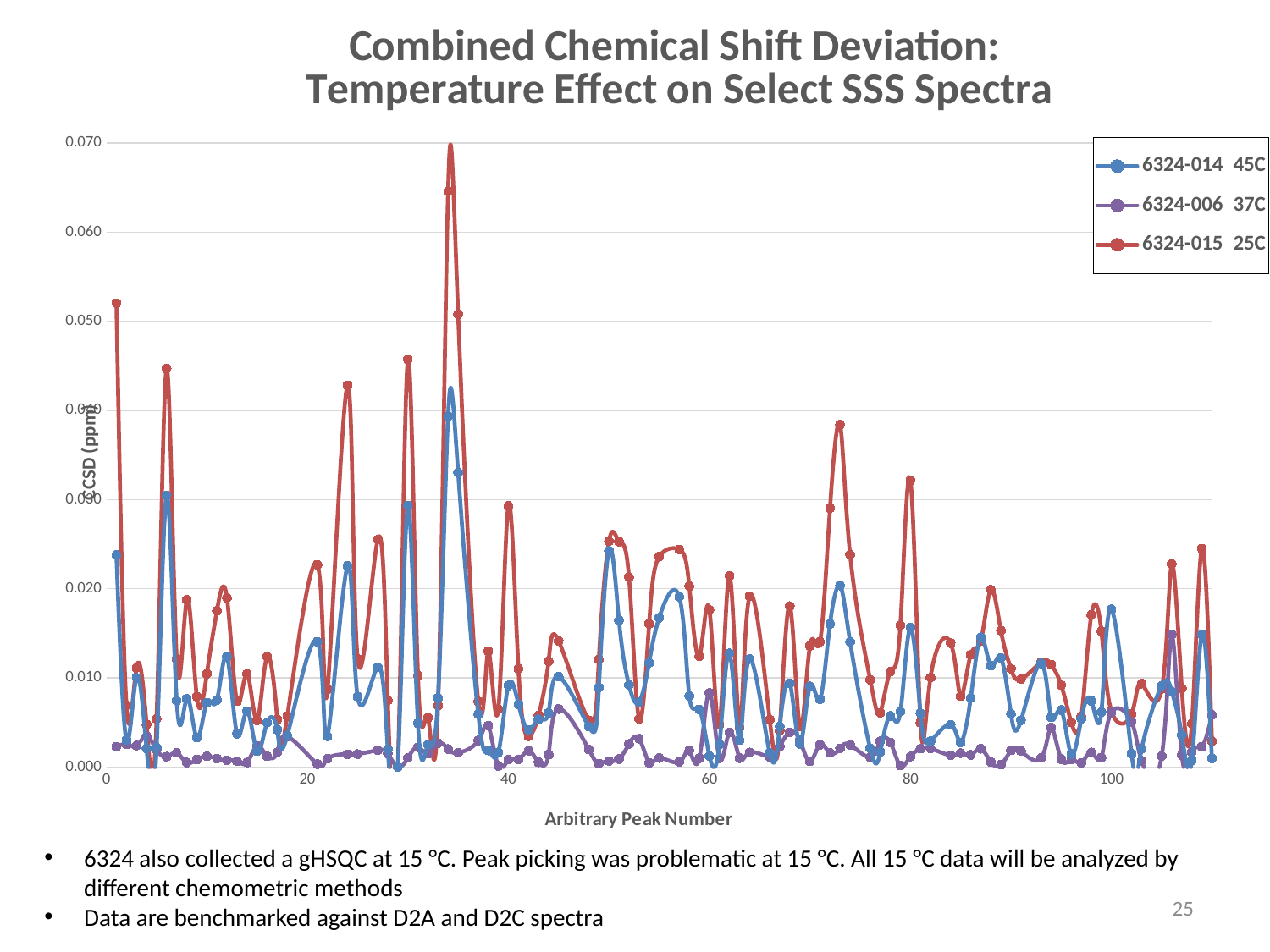

### Chart: Combined Chemical Shift Deviation:
Temperature Effect on Select SSS Spectra

| Category |  |  |  |  |
|---|---|---|---|---|
6324 also collected a gHSQC at 15 °C. Peak picking was problematic at 15 °C. All 15 °C data will be analyzed by different chemometric methods
Data are benchmarked against D2A and D2C spectra

25